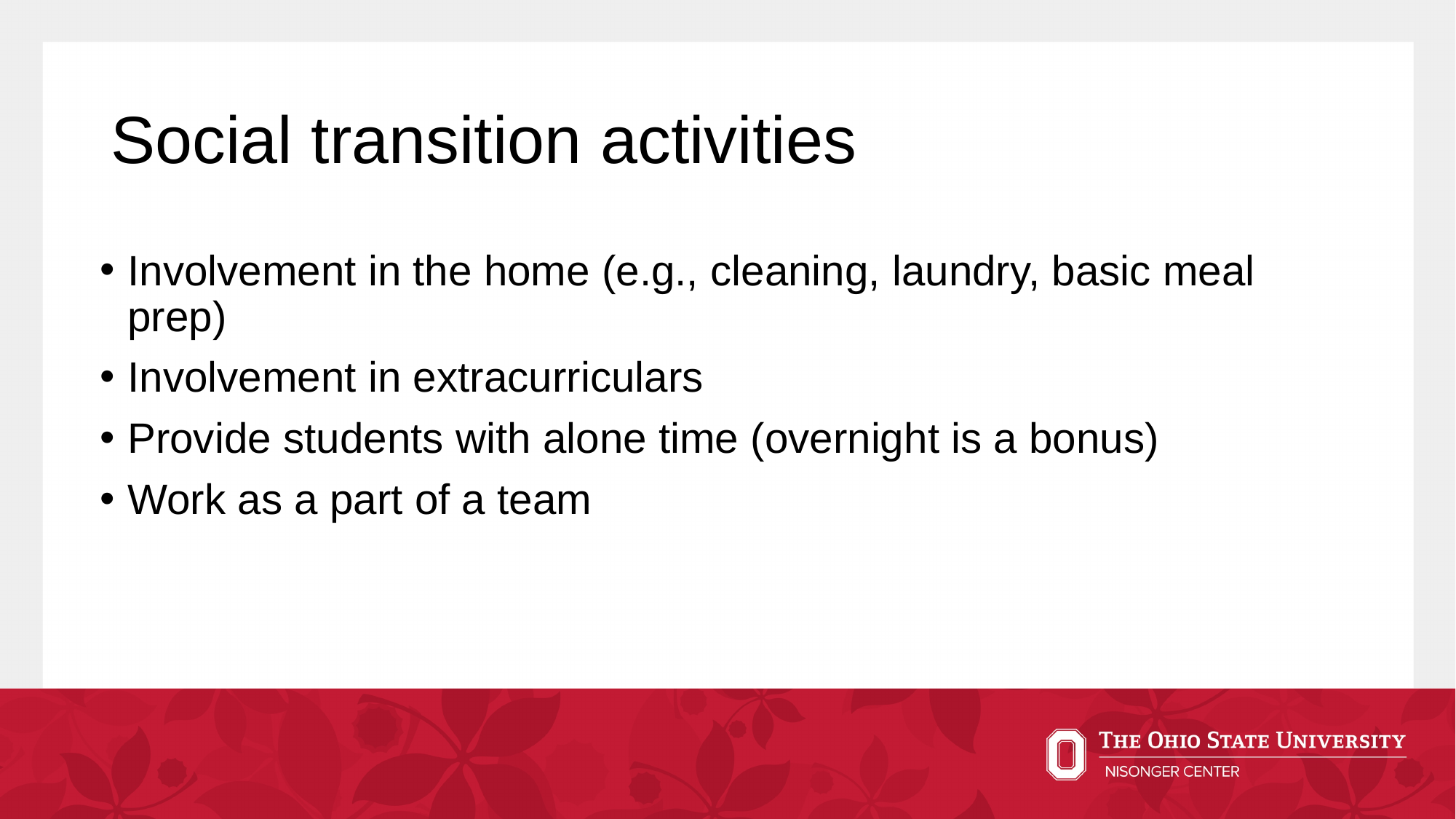

# Social transition activities
Involvement in the home (e.g., cleaning, laundry, basic meal prep)
Involvement in extracurriculars
Provide students with alone time (overnight is a bonus)
Work as a part of a team